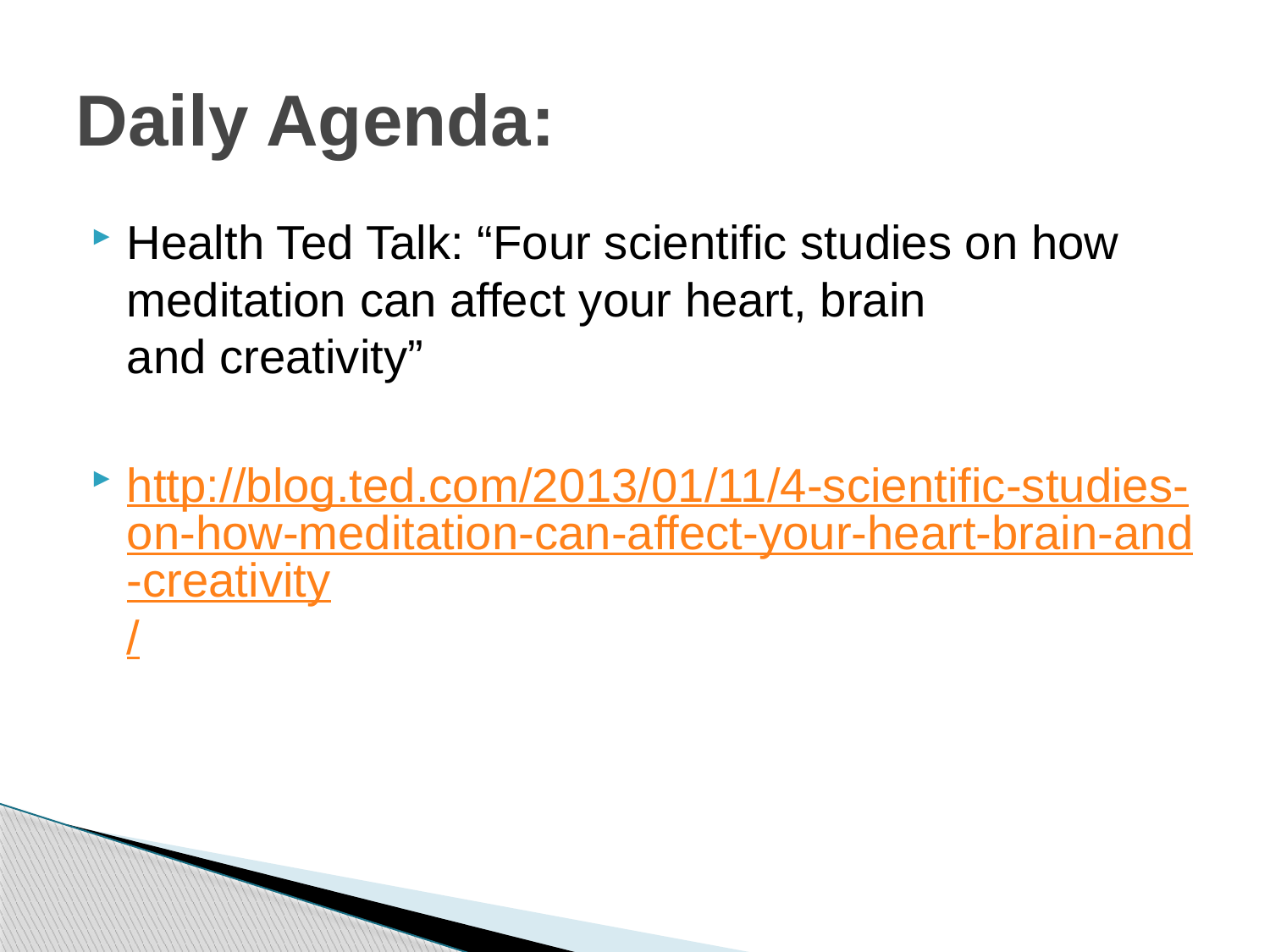

# Daily Agenda:
Health Ted Talk: “Four scientific studies on how meditation can affect your heart, brain and creativity”

http://blog.ted.com/2013/01/11/4-scientific-studies-on-how-meditation-can-affect-your-heart-brain-and-creativity/